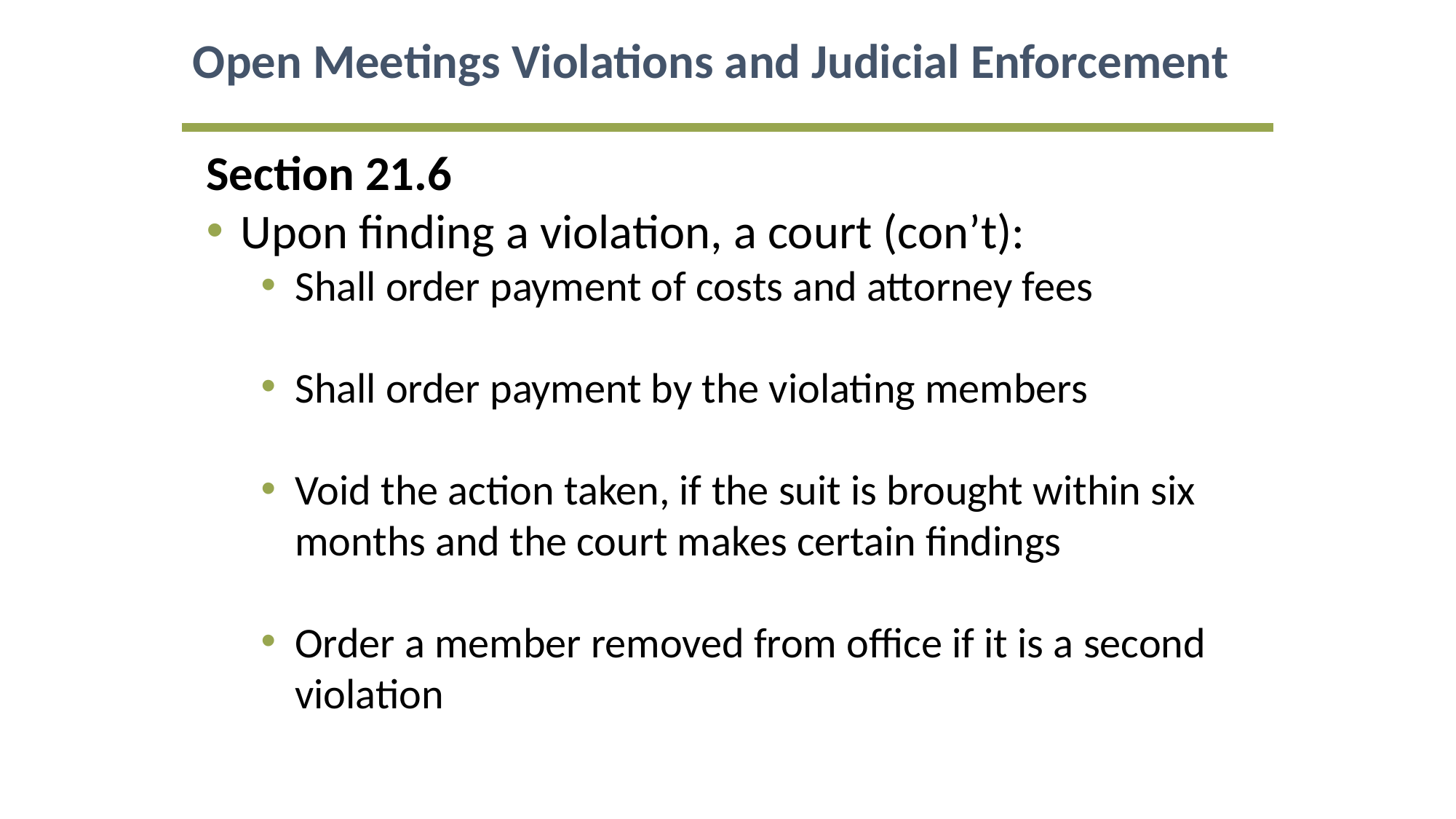

Open Meetings Violations and Judicial Enforcement
Section 21.6
Upon finding a violation, a court (con’t):
Shall order payment of costs and attorney fees

Shall order payment by the violating members

Void the action taken, if the suit is brought within six months and the court makes certain findings

Order a member removed from office if it is a second violation